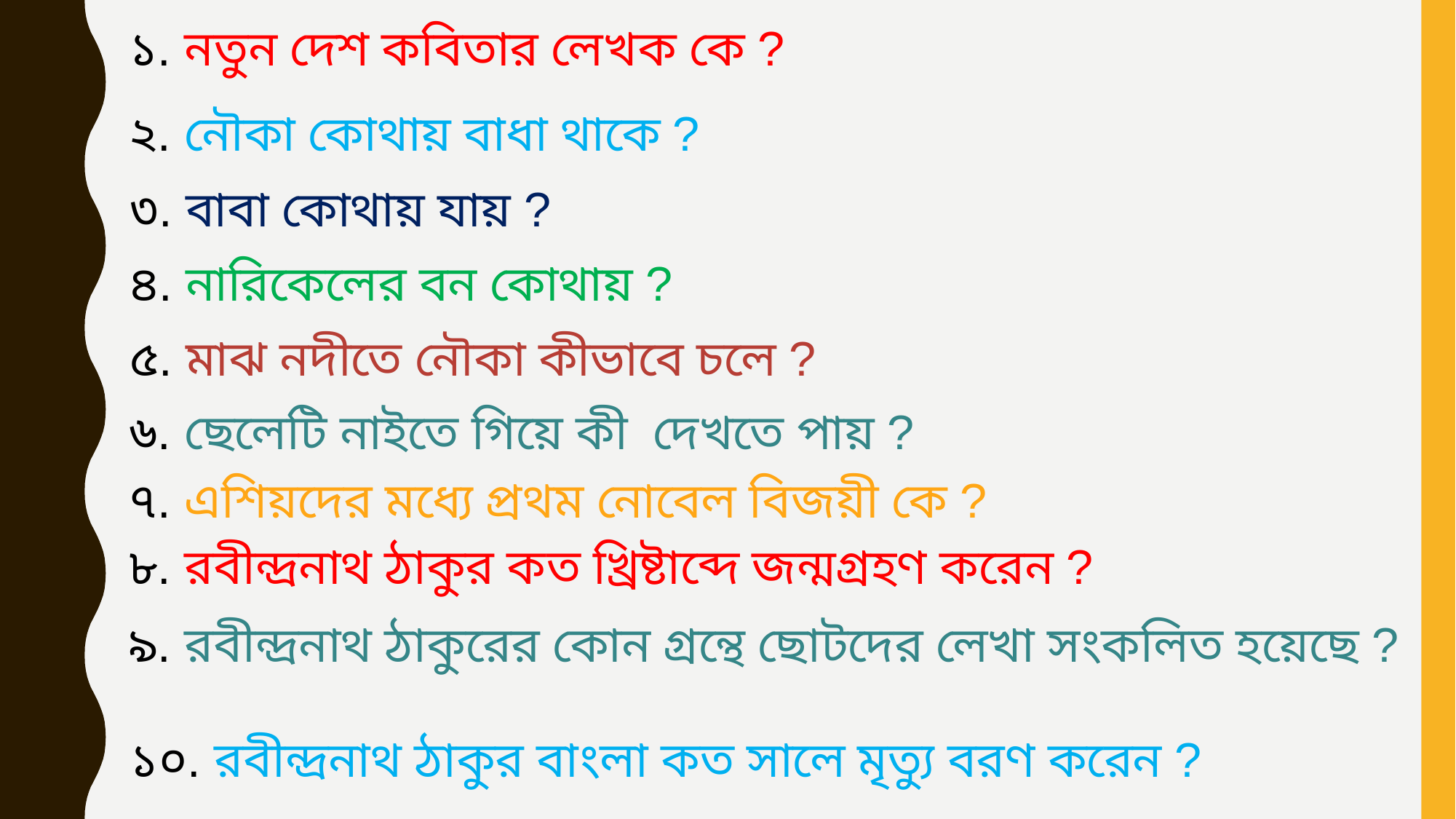

১. নতুন দেশ কবিতার লেখক কে ?
২. নৌকা কোথায় বাধা থাকে ?
৩. বাবা কোথায় যায় ?
৪. নারিকেলের বন কোথায় ?
৫. মাঝ নদীতে নৌকা কীভাবে চলে ?
৬. ছেলেটি নাইতে গিয়ে কী  দেখতে পায় ?
৭. এশিয়দের মধ্যে প্রথম নোবেল বিজয়ী কে ?
৮. রবীন্দ্রনাথ ঠাকুর কত খ্রিষ্টাব্দে জন্মগ্রহণ করেন ?
৯. রবীন্দ্রনাথ ঠাকুরের কোন গ্রন্থে ছোটদের লেখা সংকলিত হয়েছে ?
১০. রবীন্দ্রনাথ ঠাকুর বাংলা কত সালে মৃত্যু বরণ করেন ?